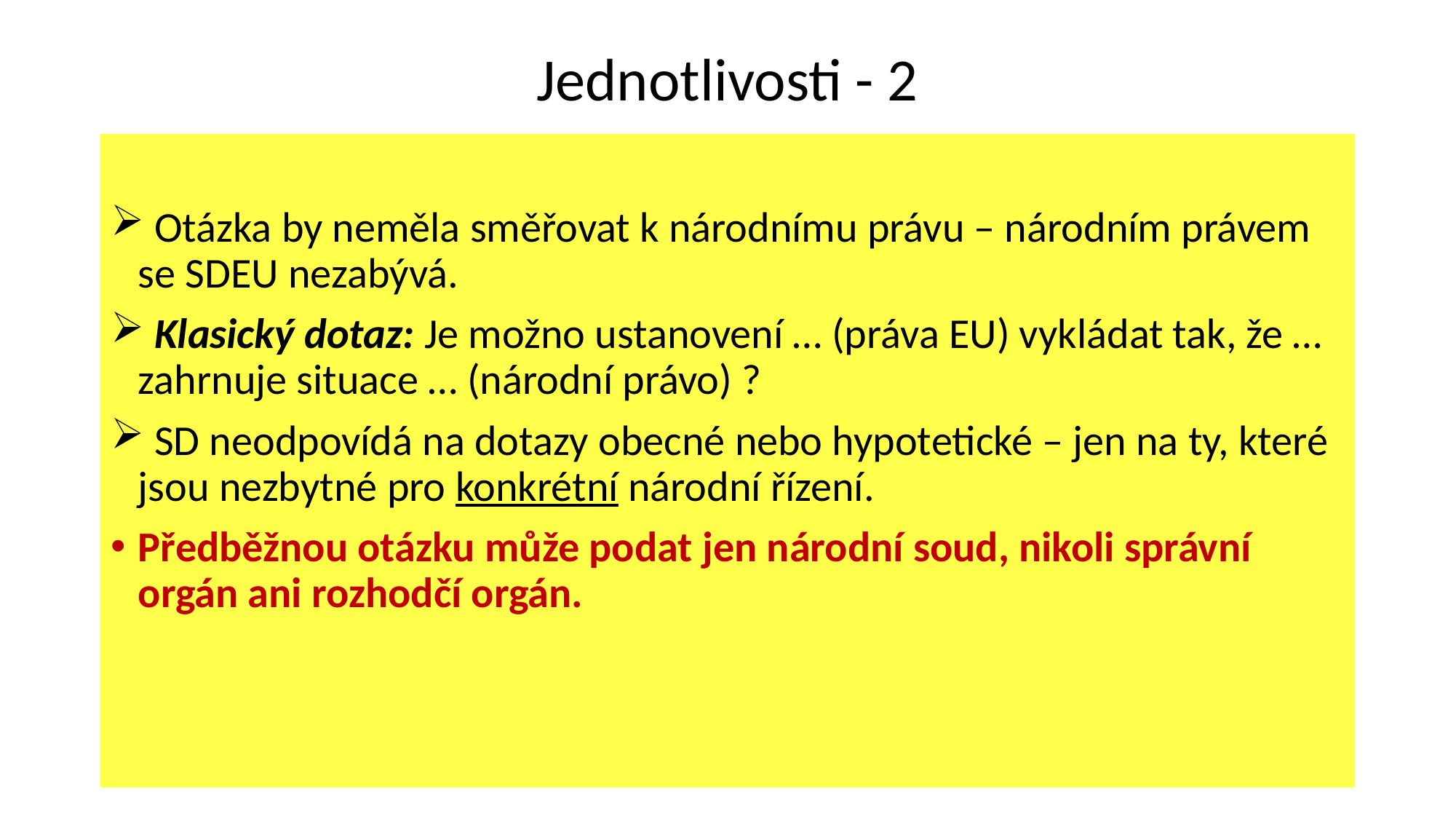

# Jednotlivosti - 2

 Otázka by neměla směřovat k národnímu právu – národním právem se SDEU nezabývá.
 Klasický dotaz: Je možno ustanovení … (práva EU) vykládat tak, že … zahrnuje situace … (národní právo) ?
 SD neodpovídá na dotazy obecné nebo hypotetické – jen na ty, které jsou nezbytné pro konkrétní národní řízení.
Předběžnou otázku může podat jen národní soud, nikoli správní orgán ani rozhodčí orgán.